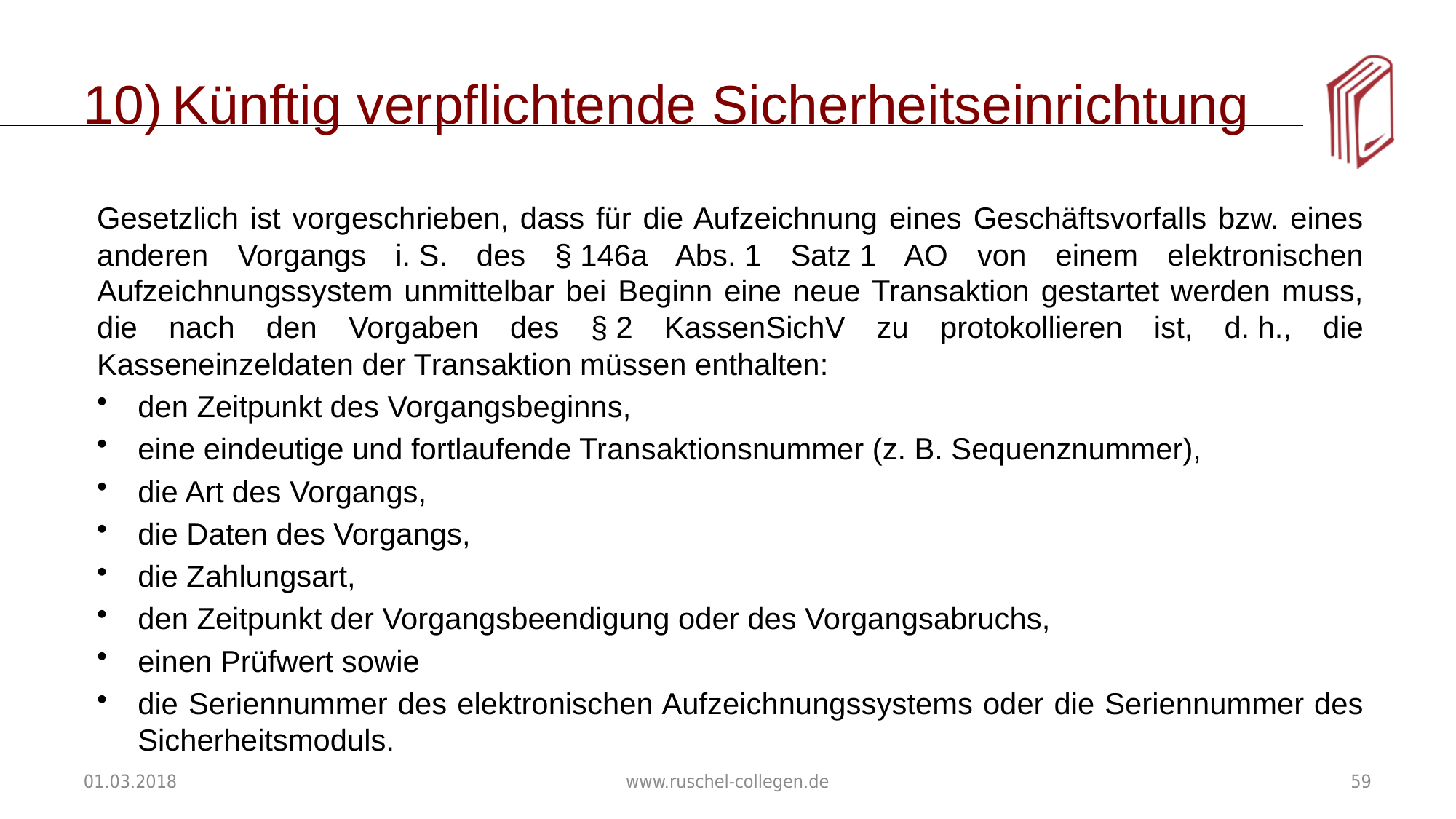

# Künftig verpflichtende Sicherheitseinrichtung
Gesetzlich ist vorgeschrieben, dass für die Aufzeichnung eines Geschäftsvorfalls bzw. eines anderen Vorgangs i. S. des § 146a Abs. 1 Satz 1 AO von einem elektronischen Aufzeichnungssystem unmittelbar bei Beginn eine neue Transaktion gestartet werden muss, die nach den Vorgaben des § 2 KassenSichV zu protokollieren ist, d. h., die Kasseneinzeldaten der Transaktion müssen enthalten:
den Zeitpunkt des Vorgangsbeginns,
eine eindeutige und fortlaufende Transaktionsnummer (z. B. Sequenznummer),
die Art des Vorgangs,
die Daten des Vorgangs,
die Zahlungsart,
den Zeitpunkt der Vorgangsbeendigung oder des Vorgangsabruchs,
einen Prüfwert sowie
die Seriennummer des elektronischen Aufzeichnungssystems oder die Seriennummer des Sicherheitsmoduls.

01.03.2018
www.ruschel-collegen.de
59